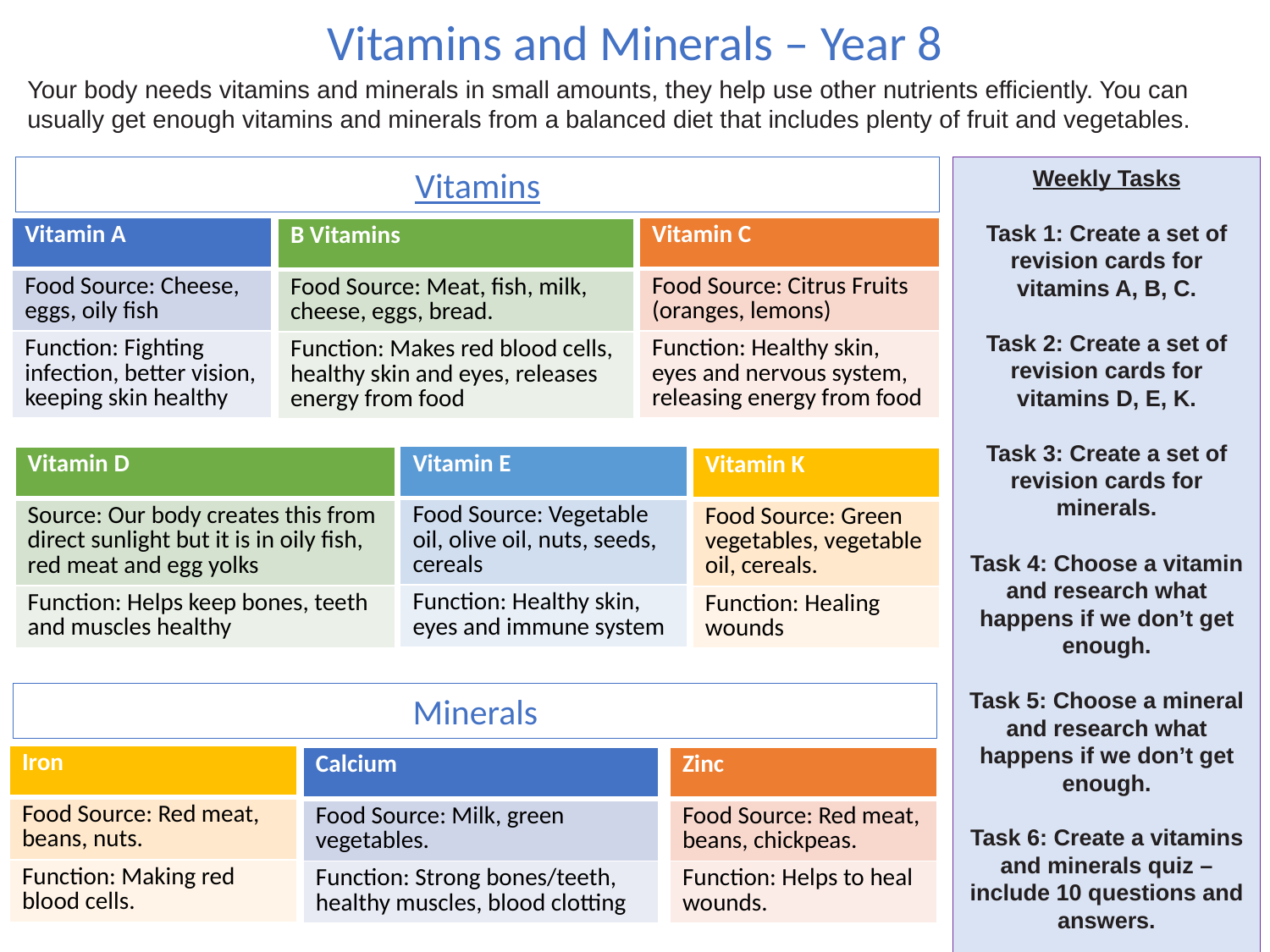

Vitamins and Minerals – Year 8

Your body needs vitamins and minerals in small amounts, they help use other nutrients efficiently. You can usually get enough vitamins and minerals from a balanced diet that includes plenty of fruit and vegetables.
Vitamins
Weekly Tasks

Task 1: Create a set of revision cards for vitamins A, B, C.

Task 2: Create a set of revision cards for vitamins D, E, K.

Task 3: Create a set of revision cards for minerals.

Task 4: Choose a vitamin and research what happens if we don’t get enough.

Task 5: Choose a mineral and research what happens if we don’t get enough.

Task 6: Create a vitamins and minerals quiz – include 10 questions and answers.

Task 7: Design a plate of food that includes all vitamins and minerals.
| Vitamin A |
| --- |
| Food Source: Cheese, eggs, oily fish |
| Function: Fighting infection, better vision, keeping skin healthy |
| Vitamin C |
| --- |
| Food Source: Citrus Fruits (oranges, lemons) |
| Function: Healthy skin, eyes and nervous system, releasing energy from food |
| B Vitamins |
| --- |
| Food Source: Meat, fish, milk, cheese, eggs, bread. |
| Function: Makes red blood cells, healthy skin and eyes, releases energy from food |
| Vitamin E |
| --- |
| Food Source: Vegetable oil, olive oil, nuts, seeds, cereals |
| Function: Healthy skin, eyes and immune system |
| Vitamin D |
| --- |
| Source: Our body creates this from direct sunlight but it is in oily fish, red meat and egg yolks |
| Function: Helps keep bones, teeth and muscles healthy |
| Vitamin K |
| --- |
| Food Source: Green vegetables, vegetable oil, cereals. |
| Function: Healing wounds |
Minerals
| Iron |
| --- |
| Food Source: Red meat, beans, nuts. |
| Function: Making red blood cells. |
| Calcium |
| --- |
| Food Source: Milk, green vegetables. |
| Function: Strong bones/teeth, healthy muscles, blood clotting |
| Zinc |
| --- |
| Food Source: Red meat, beans, chickpeas. |
| Function: Helps to heal wounds. |